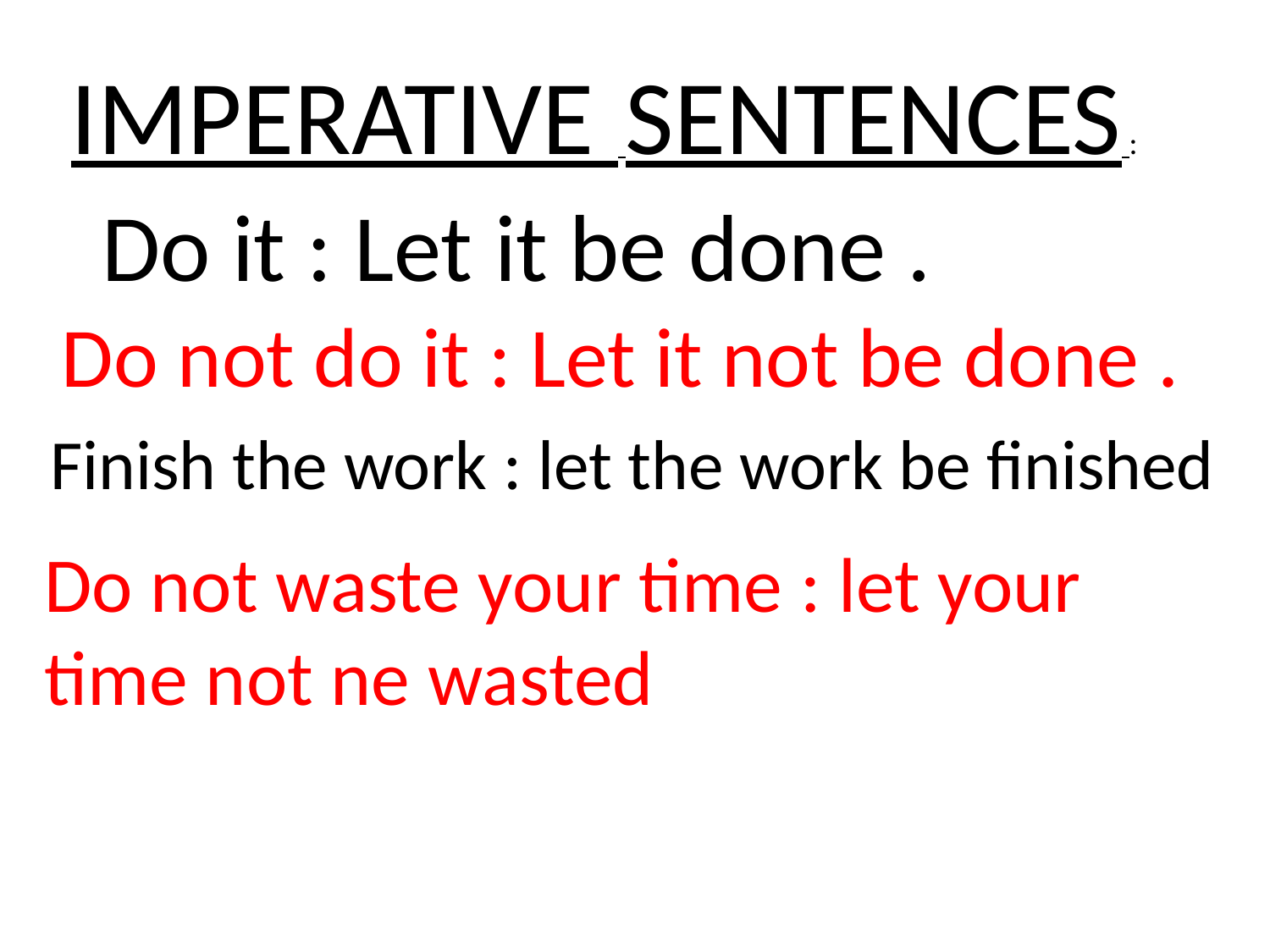

IMPERATIVE  SENTENCES :

Do it : Let it be done .
Do not do it : Let it not be done .
Finish the work : let the work be finished
Do not waste your time : let your time not ne wasted